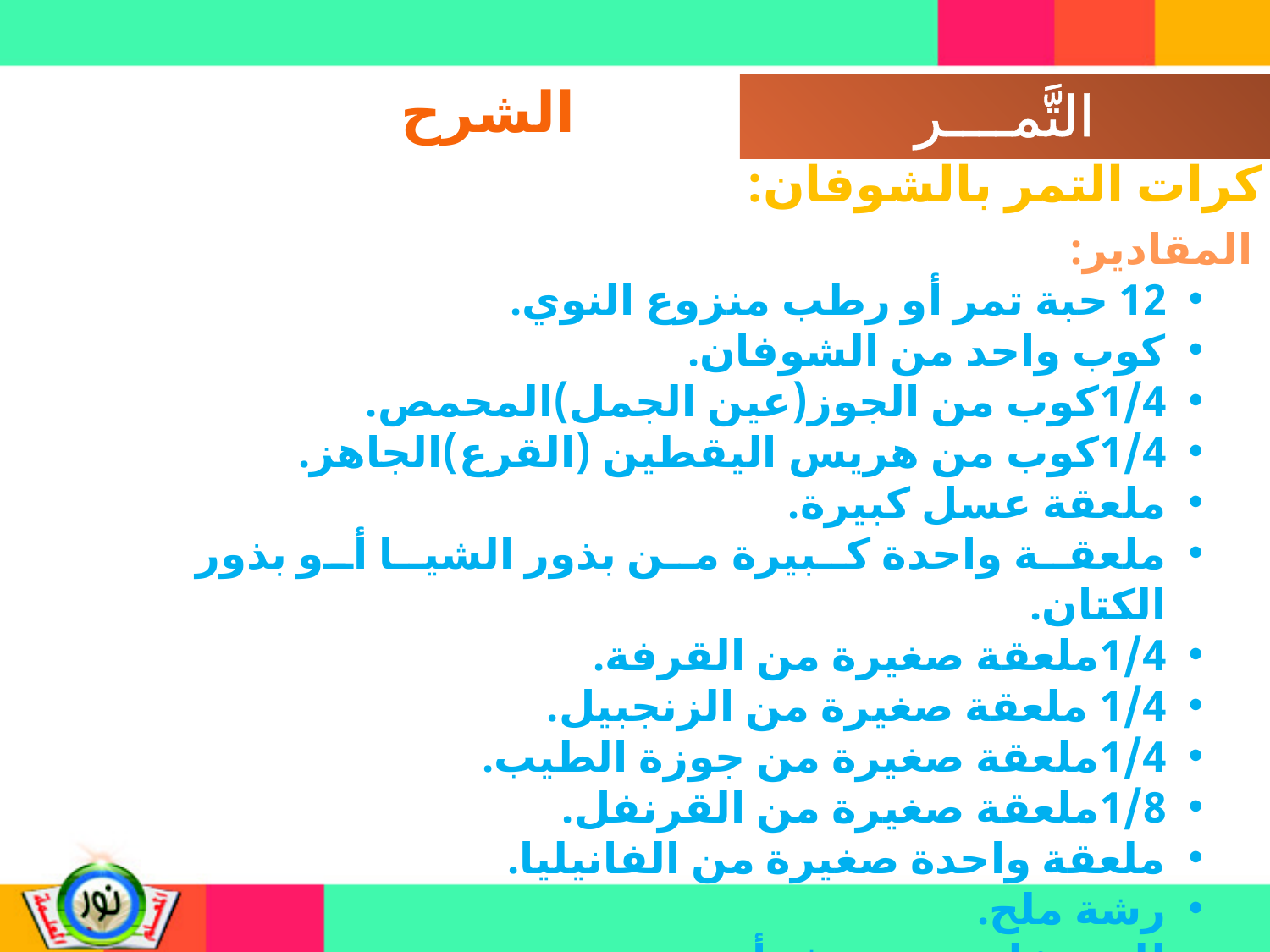

الشرح
كرات التمر بالشوفان:
المقادير:
12 حبة تمر أو رطب منزوع النوي.
كوب واحد من الشوفان.
1/4كوب من الجوز(عين الجمل)المحمص.
1/4كوب من هريس اليقطين (القرع)الجاهز.
ملعقة عسل كبيرة.
ملعقة واحدة كبيرة من بذور الشيا أو بذور الكتان.
1/4ملعقة صغيرة من القرفة.
1/4 ملعقة صغيرة من الزنجبيل.
1/4ملعقة صغيرة من جوزة الطيب.
1/8ملعقة صغيرة من القرنفل.
ملعقة واحدة صغيرة من الفانيليا.
رشة ملح.
للزينة: لوز مجروش أو جوز هند.